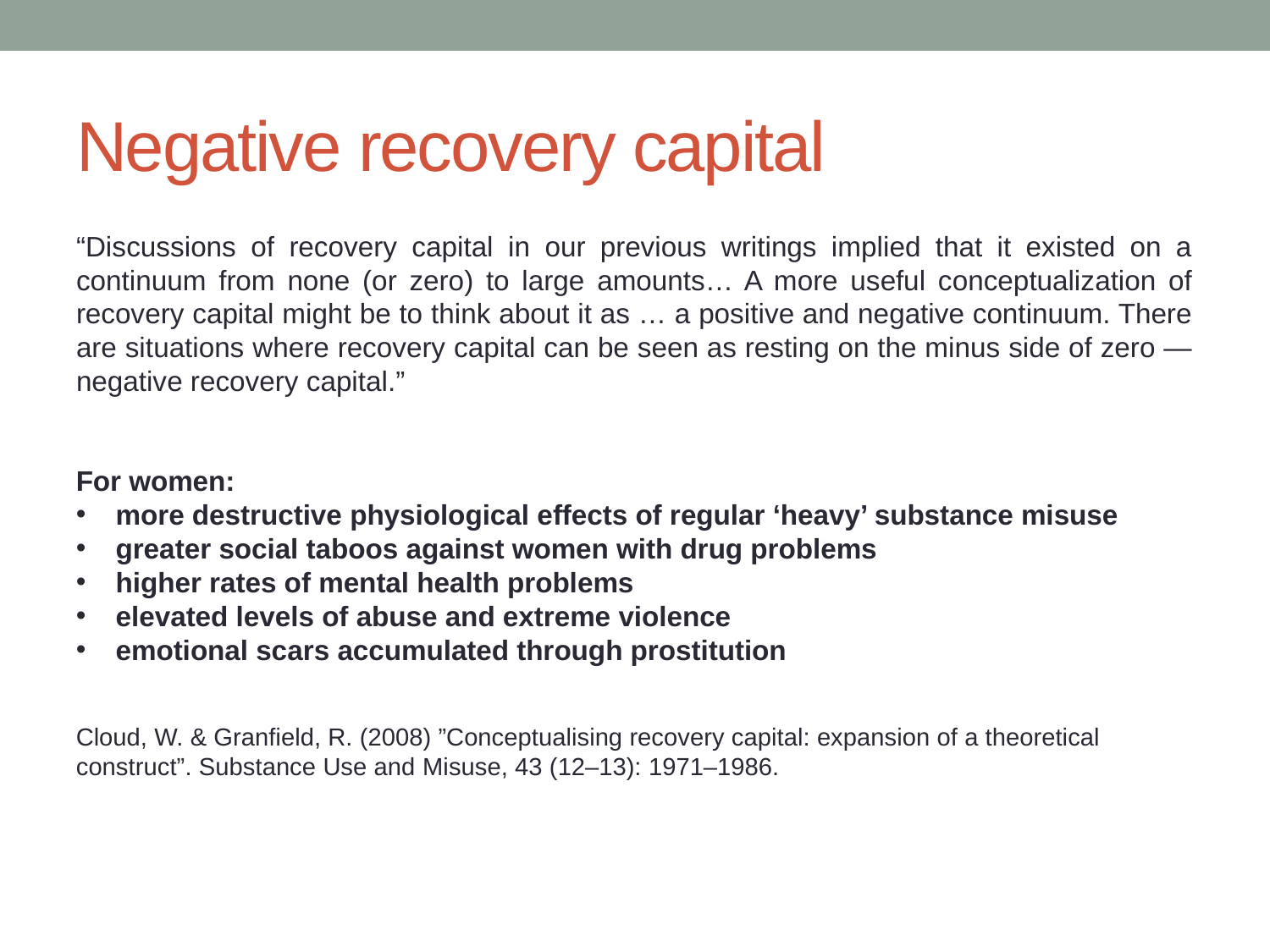

# Negative recovery capital
“Discussions of recovery capital in our previous writings implied that it existed on a continuum from none (or zero) to large amounts… A more useful conceptualization of recovery capital might be to think about it as … a positive and negative continuum. There are situations where recovery capital can be seen as resting on the minus side of zero —negative recovery capital.”

For women:
more destructive physiological effects of regular ‘heavy’ substance misuse
greater social taboos against women with drug problems
higher rates of mental health problems
elevated levels of abuse and extreme violence
emotional scars accumulated through prostitution
Cloud, W. & Granﬁeld, R. (2008) ”Conceptualising recovery capital: expansion of a theoretical construct”. Substance Use and Misuse, 43 (12–13): 1971–1986.